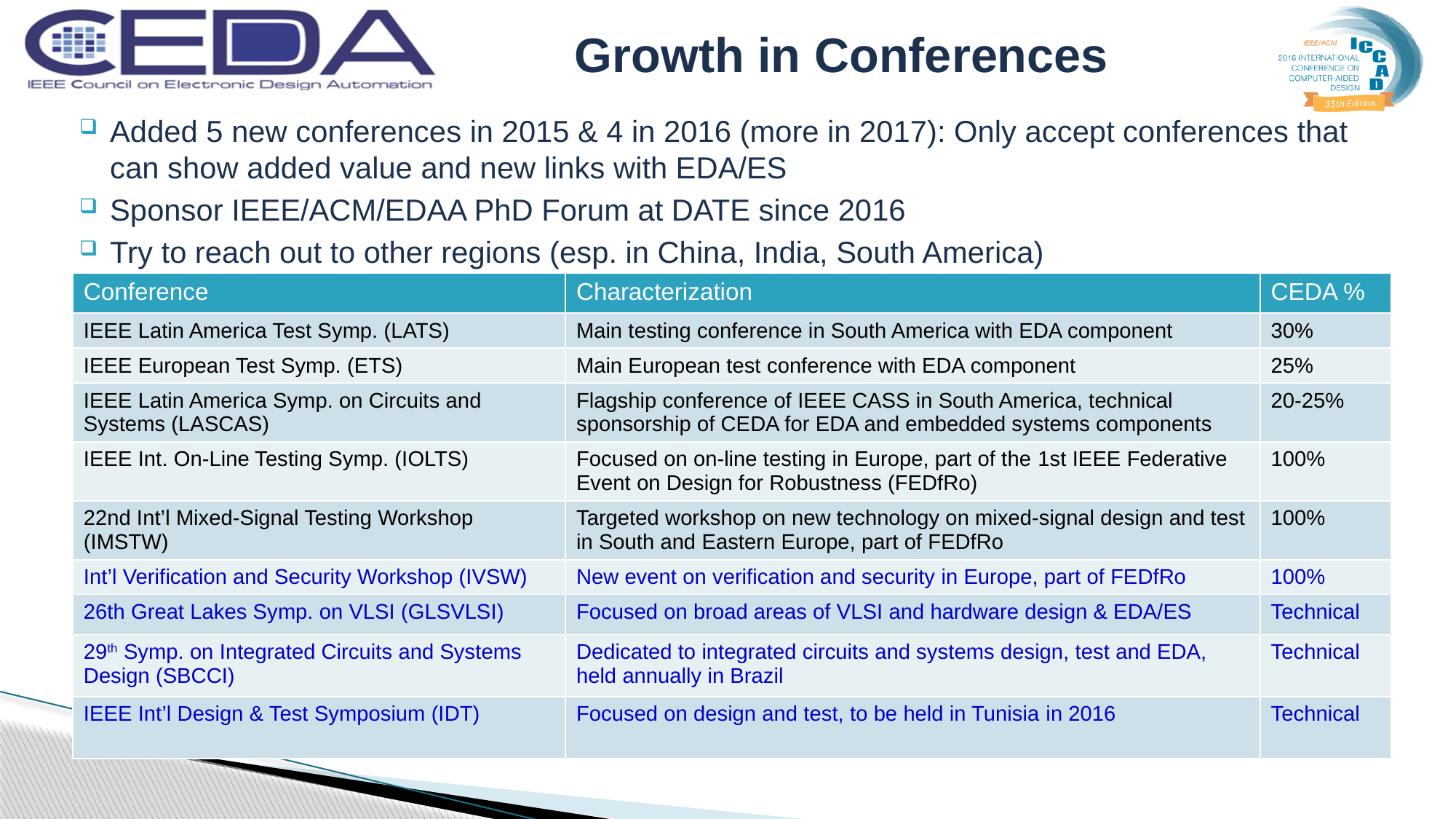

# Growth in Conferences
Added 5 new conferences in 2015 & 4 in 2016 (more in 2017): Only accept conferences that can show added value and new links with EDA/ES
Sponsor IEEE/ACM/EDAA PhD Forum at DATE since 2016
Try to reach out to other regions (esp. in China, India, South America)
| Conference | Characterization | CEDA % |
| --- | --- | --- |
| IEEE Latin America Test Symp. (LATS) | Main testing conference in South America with EDA component | 30% |
| IEEE European Test Symp. (ETS) | Main European test conference with EDA component | 25% |
| IEEE Latin America Symp. on Circuits and Systems (LASCAS) | Flagship conference of IEEE CASS in South America, technical sponsorship of CEDA for EDA and embedded systems components | 20-25% |
| IEEE Int. On-Line Testing Symp. (IOLTS) | Focused on on-line testing in Europe, part of the 1st IEEE Federative Event on Design for Robustness (FEDfRo) | 100% |
| 22nd Int’l Mixed-Signal Testing Workshop (IMSTW) | Targeted workshop on new technology on mixed-signal design and test in South and Eastern Europe, part of FEDfRo | 100% |
| Int’l Verification and Security Workshop (IVSW) | New event on verification and security in Europe, part of FEDfRo | 100% |
| 26th Great Lakes Symp. on VLSI (GLSVLSI) | Focused on broad areas of VLSI and hardware design & EDA/ES | Technical |
| 29th Symp. on Integrated Circuits and Systems Design (SBCCI) | Dedicated to integrated circuits and systems design, test and EDA, held annually in Brazil | Technical |
| IEEE Int’l Design & Test Symposium (IDT) | Focused on design and test, to be held in Tunisia in 2016 | Technical |